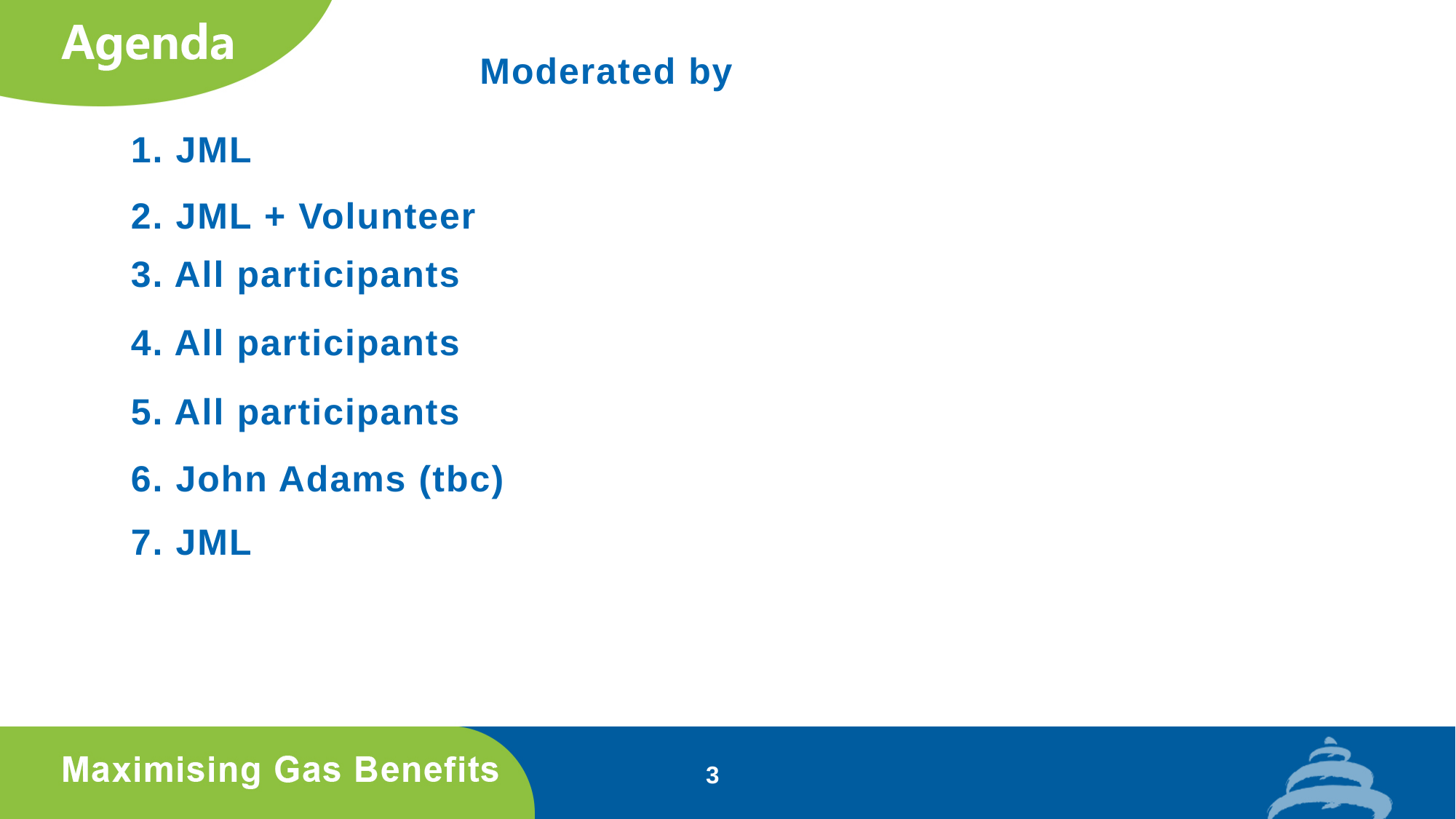

Moderated by
1. JML
2. JML + Volunteer
3. All participants
4. All participants
5. All participants
6. John Adams (tbc)

7. JML

3